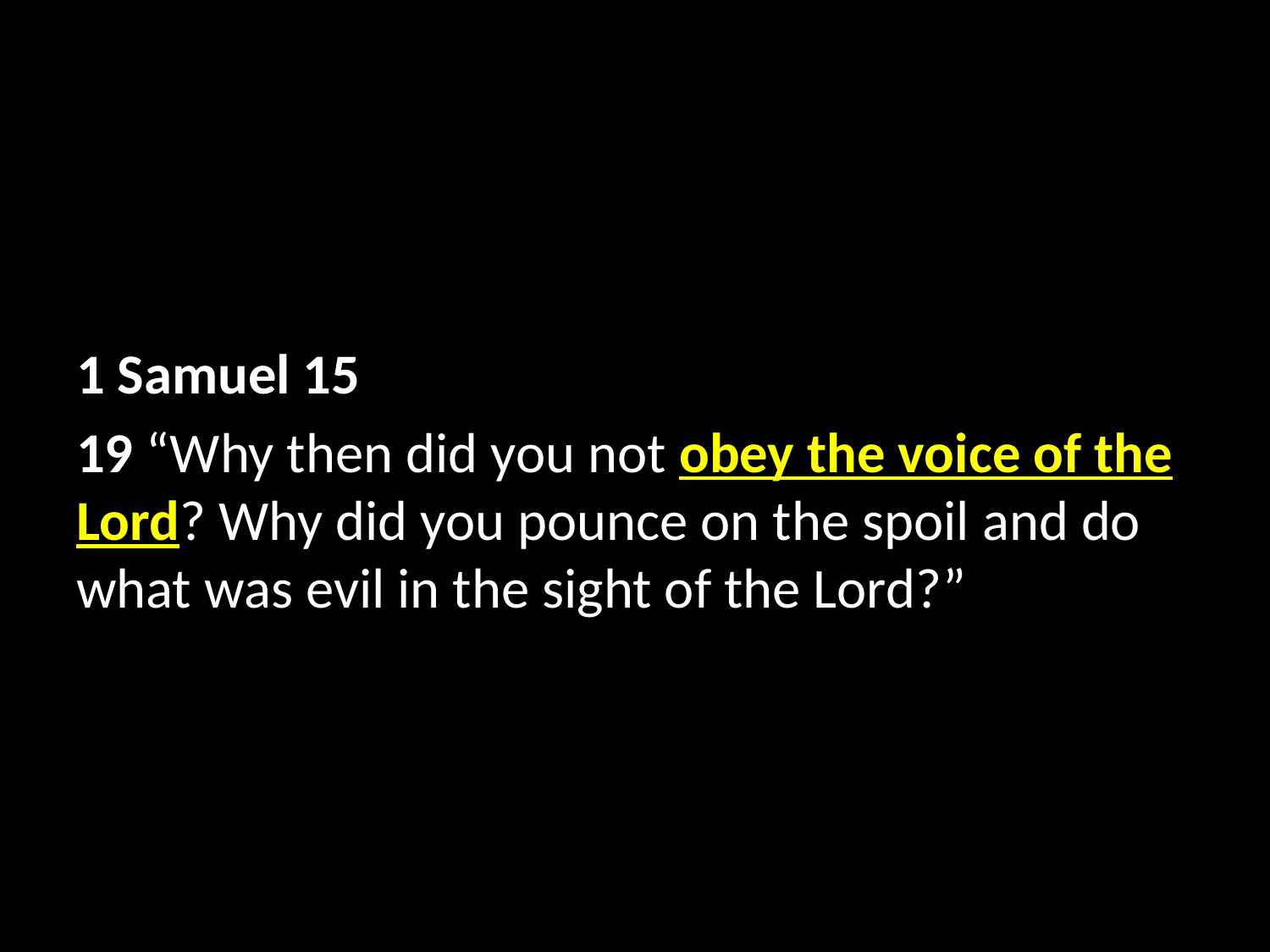

1 Samuel 15
19 “Why then did you not obey the voice of the Lord? Why did you pounce on the spoil and do what was evil in the sight of the Lord?”